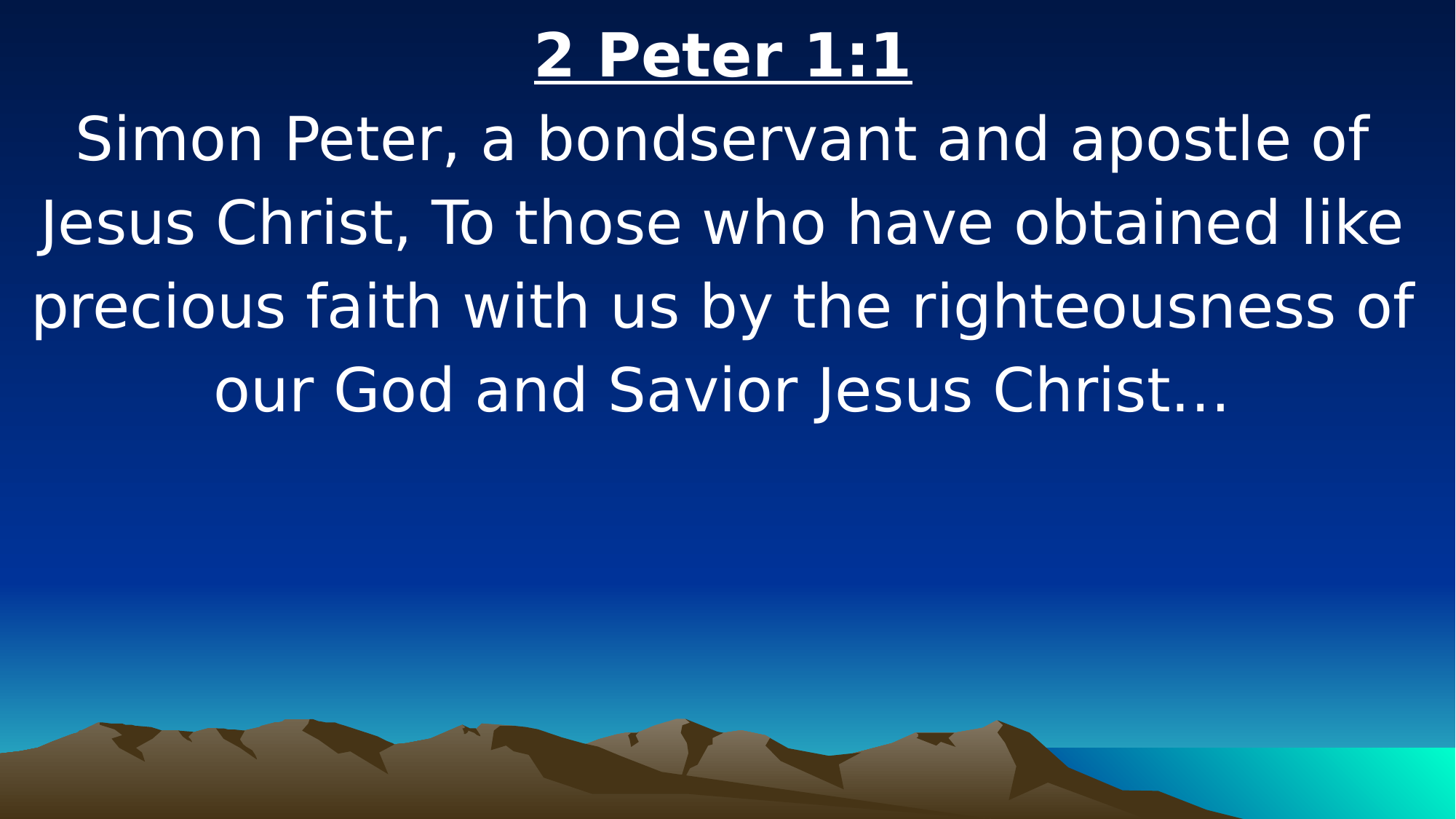

2 Peter 1:1
Simon Peter, a bondservant and apostle of Jesus Christ, To those who have obtained like precious faith with us by the righteousness of our God and Savior Jesus Christ…